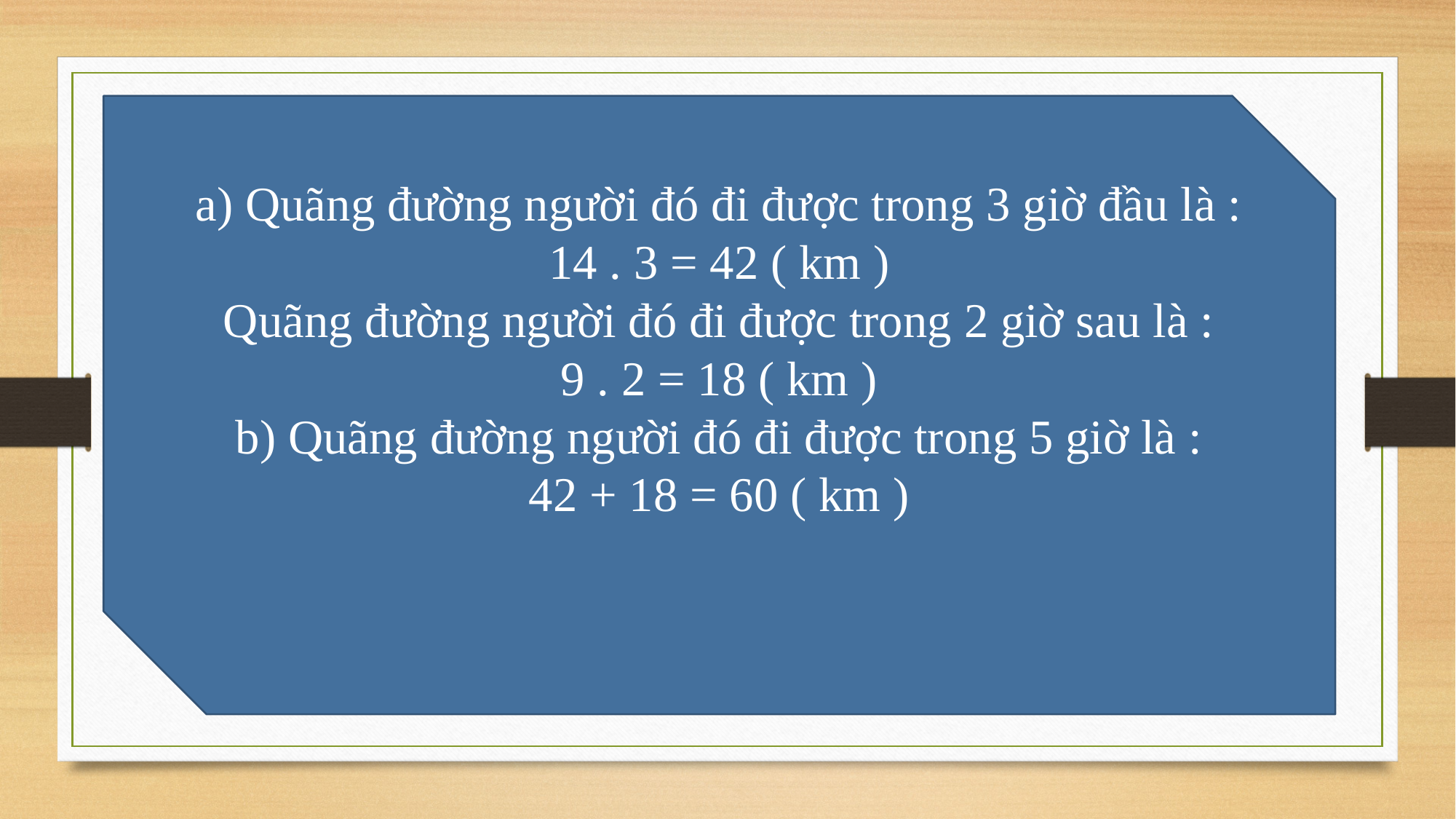

a) Quãng đường người đó đi được trong 3 giờ đầu là :
14 . 3 = 42 ( km )
Quãng đường người đó đi được trong 2 giờ sau là :
9 . 2 = 18 ( km )
b) Quãng đường người đó đi được trong 5 giờ là :
42 + 18 = 60 ( km )